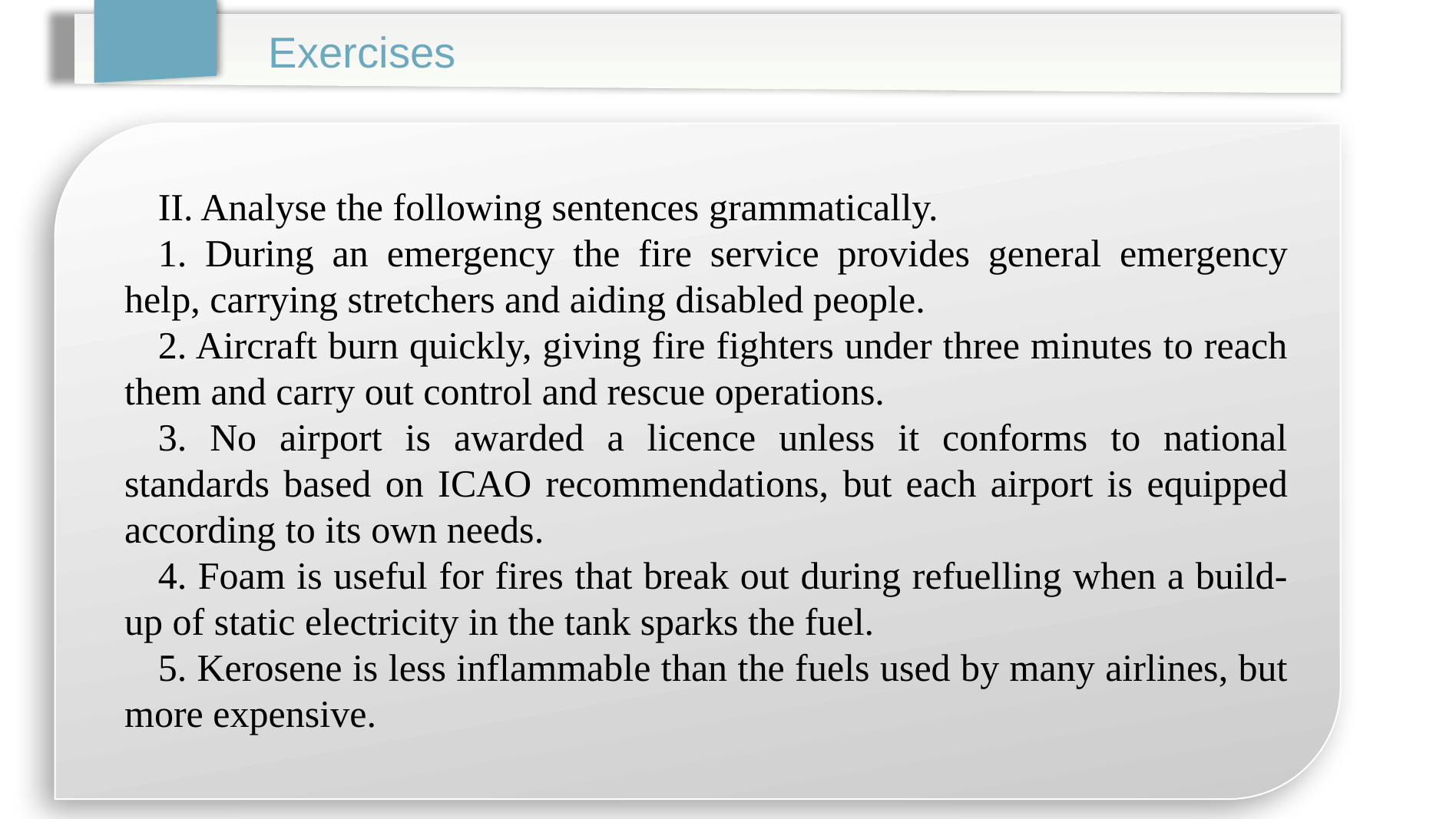

Exercises

II. Analyse the following sentences grammatically.
1. During an emergency the fire service provides general emergency help, carrying stretchers and aiding disabled people.
2. Aircraft burn quickly, giving fire fighters under three minutes to reach them and carry out control and rescue operations.
3. No airport is awarded a licence unless it conforms to national standards based on ICAO recommendations, but each airport is equipped according to its own needs.
4. Foam is useful for fires that break out during refuelling when a build-up of static electricity in the tank sparks the fuel.
5. Kerosene is less inflammable than the fuels used by many airlines, but more expensive.